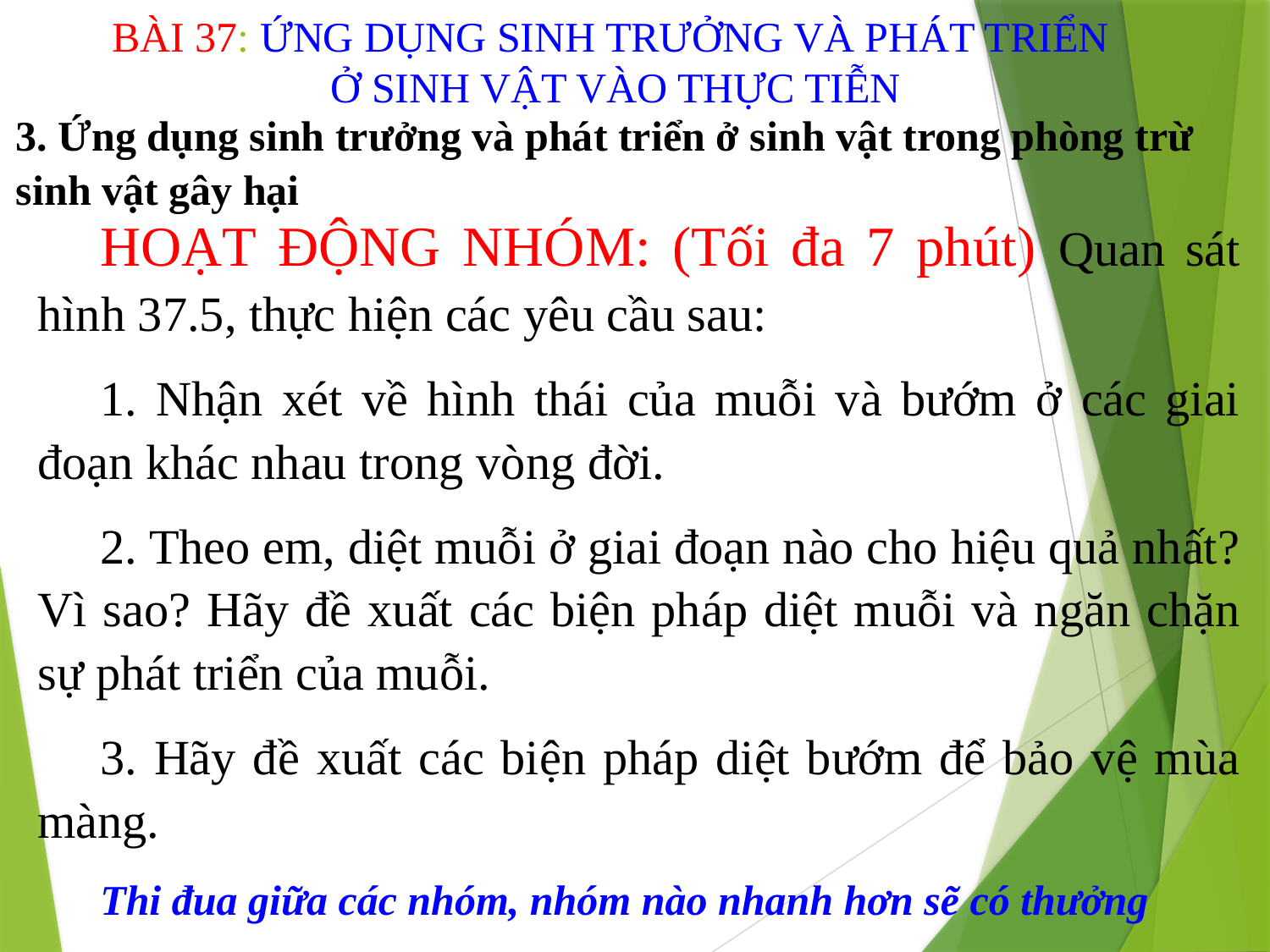

# BÀI 37: ỨNG DỤNG SINH TRƯỞNG VÀ PHÁT TRIỂN Ở SINH VẬT VÀO THỰC TIỄN
3. Ứng dụng sinh trưởng và phát triển ở sinh vật trong phòng trừ sinh vật gây hại
HOẠT ĐỘNG NHÓM: (Tối đa 7 phút) Quan sát hình 37.5, thực hiện các yêu cầu sau:
1. Nhận xét về hình thái của muỗi và bướm ở các giai đoạn khác nhau trong vòng đời.
2. Theo em, diệt muỗi ở giai đoạn nào cho hiệu quả nhất? Vì sao? Hãy đề xuất các biện pháp diệt muỗi và ngăn chặn sự phát triển của muỗi.
3. Hãy đề xuất các biện pháp diệt bướm để bảo vệ mùa màng.
Thi đua giữa các nhóm, nhóm nào nhanh hơn sẽ có thưởng